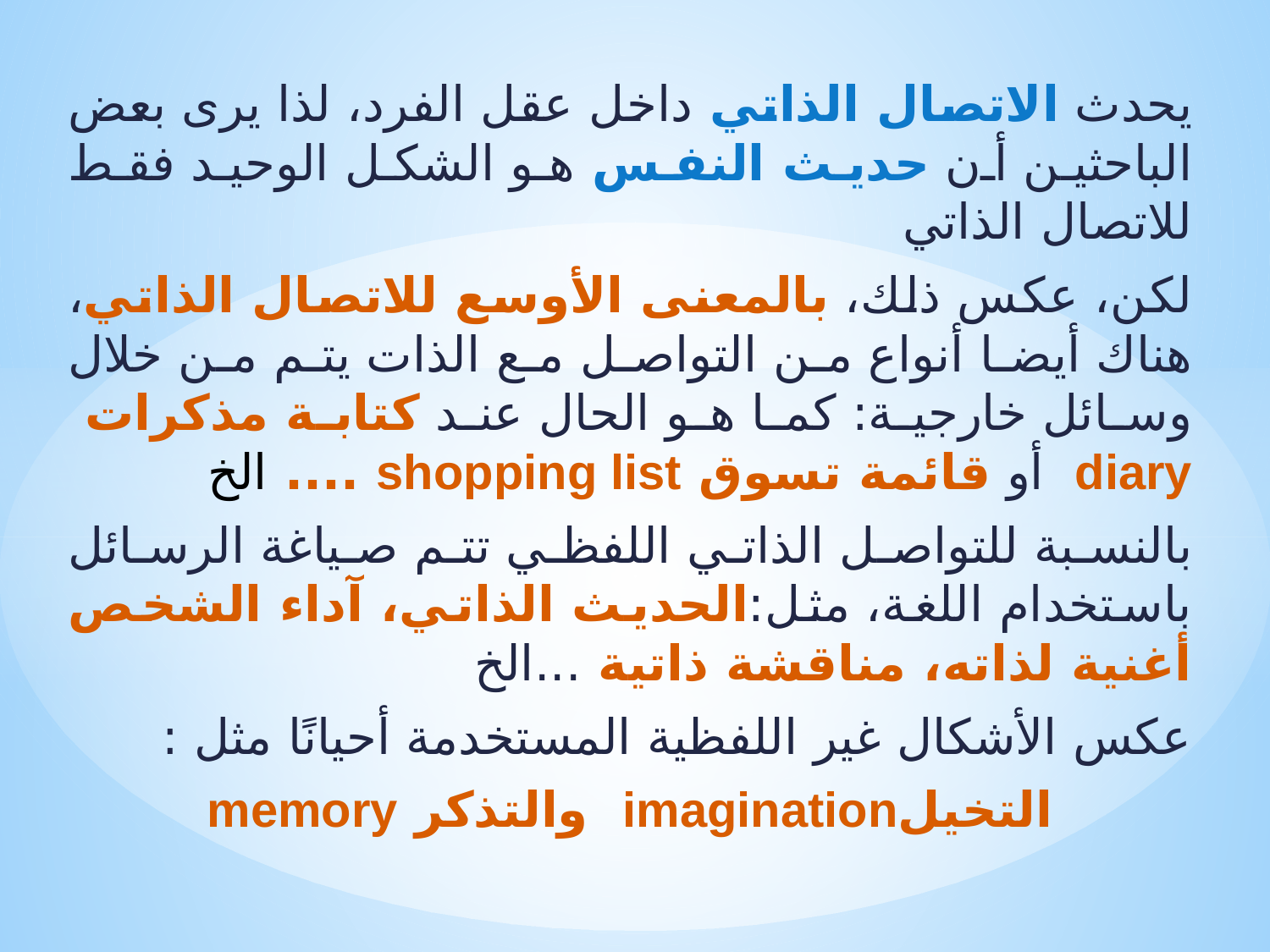

يحدث الاتصال الذاتي داخل عقل الفرد، لذا يرى بعض الباحثين أن حديث النفس هو الشكل الوحيد فقط للاتصال الذاتي
لكن، عكس ذلك، بالمعنى الأوسع للاتصال الذاتي، هناك أيضا أنواع من التواصل مع الذات يتم من خلال وسائل خارجية: كما هو الحال عند كتابة مذكرات  diary  أو قائمة تسوق shopping list .... الخ
بالنسبة للتواصل الذاتي اللفظي تتم صياغة الرسائل باستخدام اللغة، مثل:الحديث الذاتي، آداء الشخص أغنية لذاته، مناقشة ذاتية ...الخ
عكس الأشكال غير اللفظية المستخدمة أحيانًا مثل :
التخيلimagination  والتذكر memory